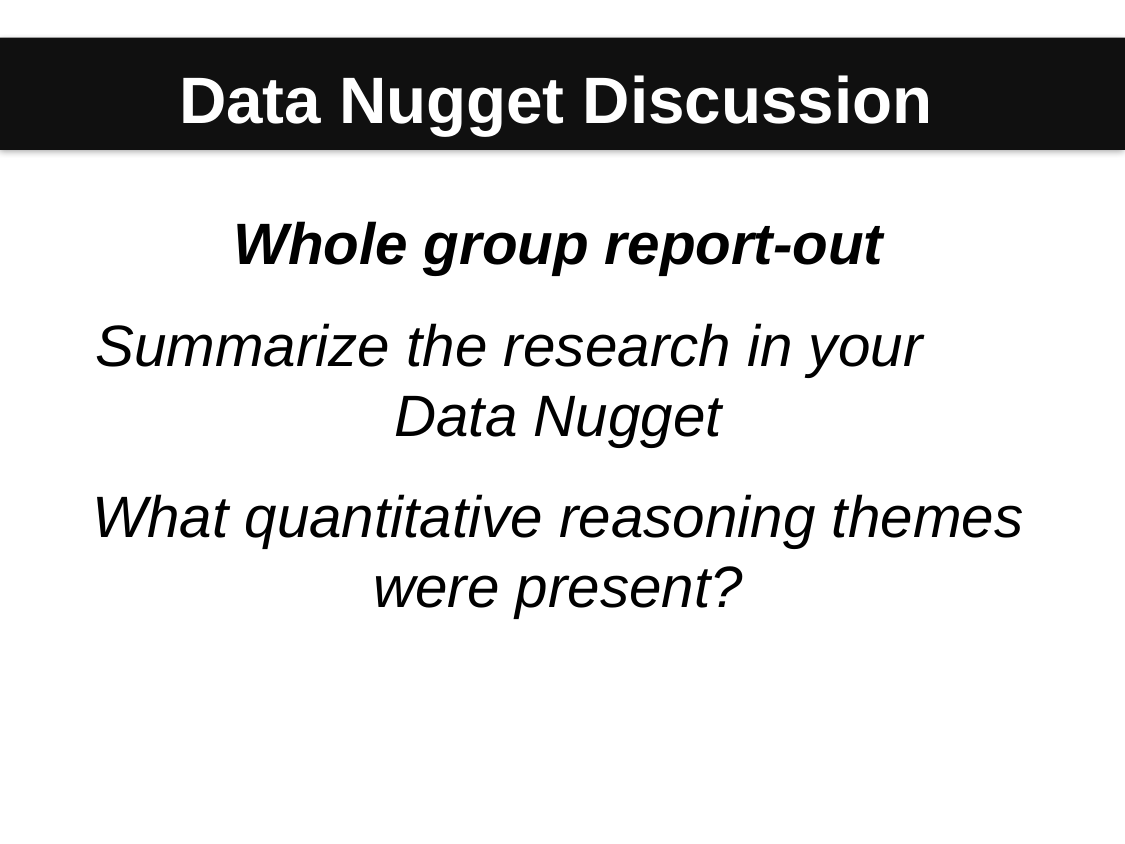

Data Nugget Discussion
_
Whole group report-out
Summarize the research in your       Data Nugget
What quantitative reasoning themes were present?